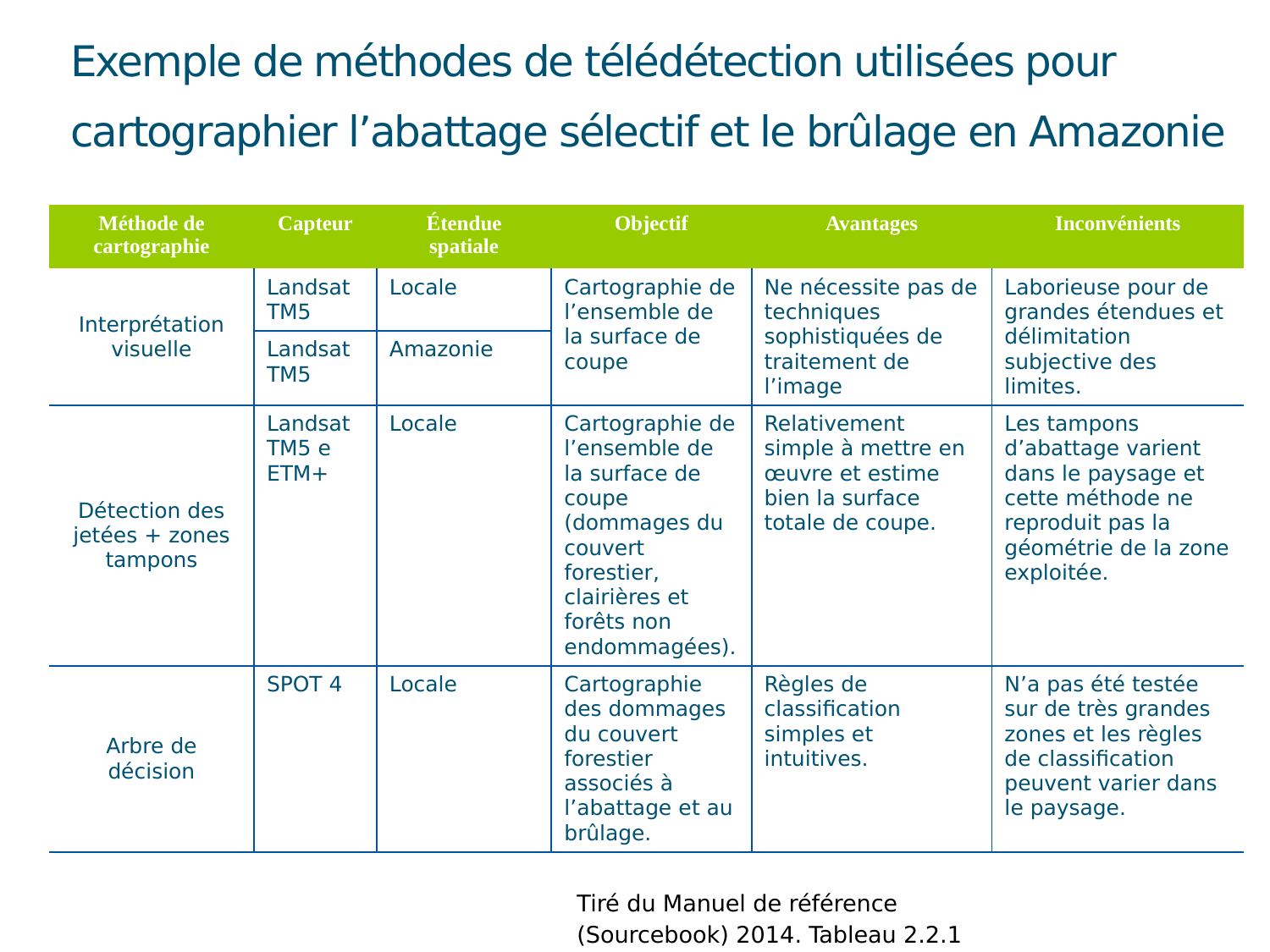

# Exemple de méthodes de télédétection utilisées pour cartographier l’abattage sélectif et le brûlage en Amazonie
| Méthode de cartographie | Capteur | Étendue spatiale | Objectif | Avantages | Inconvénients |
| --- | --- | --- | --- | --- | --- |
| Interprétation visuelle | Landsat TM5 | Locale | Cartographie de l’ensemble de la surface de coupe | Ne nécessite pas de techniques sophistiquées de traitement de l’image | Laborieuse pour de grandes étendues et délimitation subjective des limites. |
|  | Landsat TM5 | Amazonie |  |  |  |
| Détection des jetées + zones tampons | Landsat TM5 e ETM+ | Locale | Cartographie de l’ensemble de la surface de coupe (dommages du couvert forestier, clairières et forêts non endommagées). | Relativement simple à mettre en œuvre et estime bien la surface totale de coupe. | Les tampons d’abattage varient dans le paysage et cette méthode ne reproduit pas la géométrie de la zone exploitée. |
| Arbre de décision | SPOT 4 | Locale | Cartographie des dommages du couvert forestier associés à l’abattage et au brûlage. | Règles de classification simples et intuitives. | N’a pas été testée sur de très grandes zones et les règles de classification peuvent varier dans le paysage. |

Tiré du Manuel de référence
(Sourcebook) 2014. Tableau 2.2.1